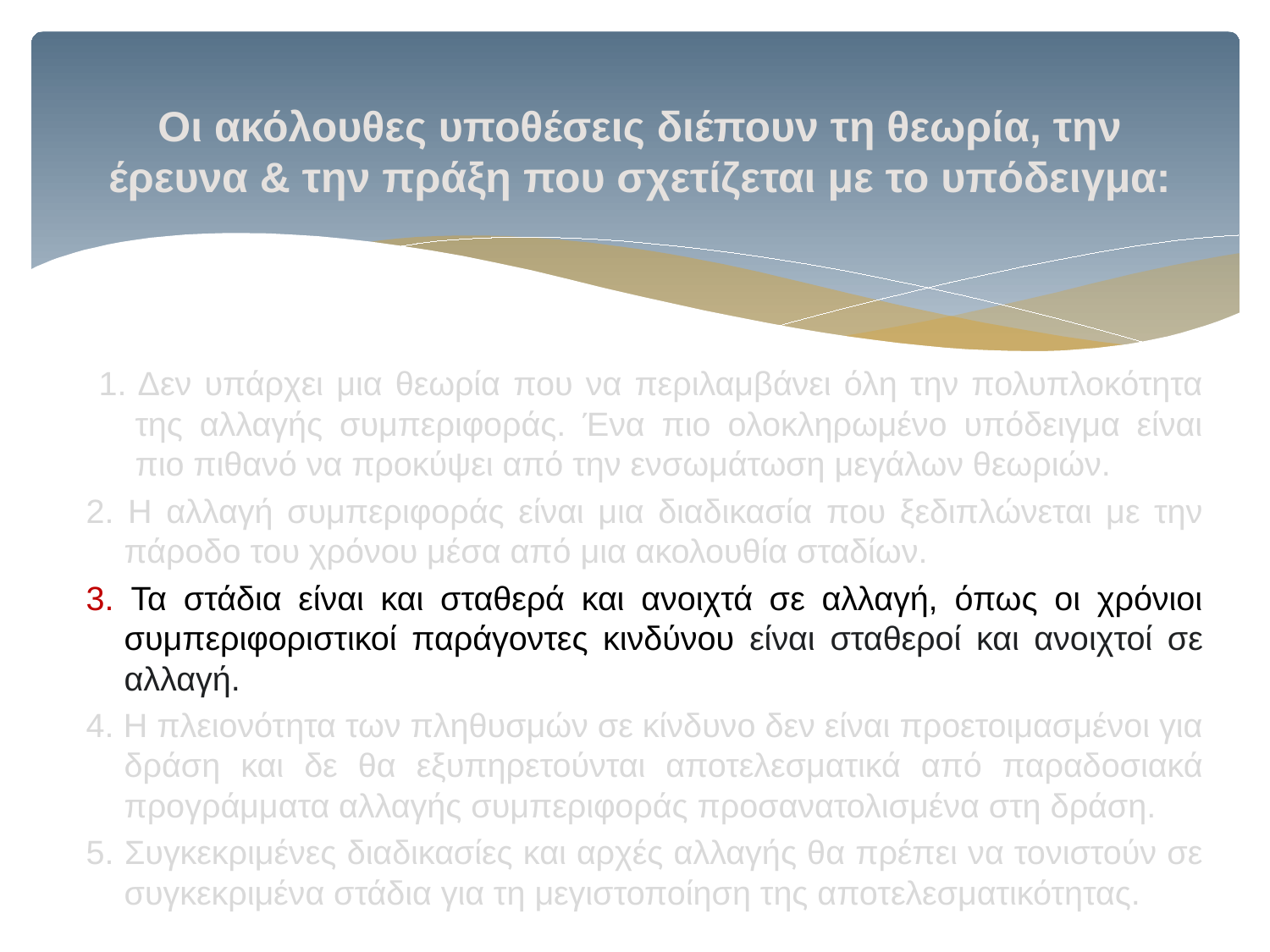

# Οι ακόλουθες υποθέσεις διέπουν τη θεωρία, την έρευνα & την πράξη που σχετίζεται με το υπόδειγμα:
1. Δεν υπάρχει μια θεωρία που να περιλαμβάνει όλη την πολυπλοκότητα της αλλαγής συμπεριφοράς. Ένα πιο ολοκληρωμένο υπόδειγμα είναι πιο πιθανό να προκύψει από την ενσωμάτωση μεγάλων θεωριών.
2. Η αλλαγή συμπεριφοράς είναι μια διαδικασία που ξεδιπλώνεται με την πάροδο του χρόνου μέσα από μια ακολουθία σταδίων.
3. Τα στάδια είναι και σταθερά και ανοιχτά σε αλλαγή, όπως οι χρόνιοι συμπεριφοριστικοί παράγοντες κινδύνου είναι σταθεροί και ανοιχτοί σε αλλαγή.
4. Η πλειονότητα των πληθυσμών σε κίνδυνο δεν είναι προετοιμασμένοι για δράση και δε θα εξυπηρετούνται αποτελεσματικά από παραδοσιακά προγράμματα αλλαγής συμπεριφοράς προσανατολισμένα στη δράση.
5. Συγκεκριμένες διαδικασίες και αρχές αλλαγής θα πρέπει να τονιστούν σε συγκεκριμένα στάδια για τη μεγιστοποίηση της αποτελεσματικότητας.